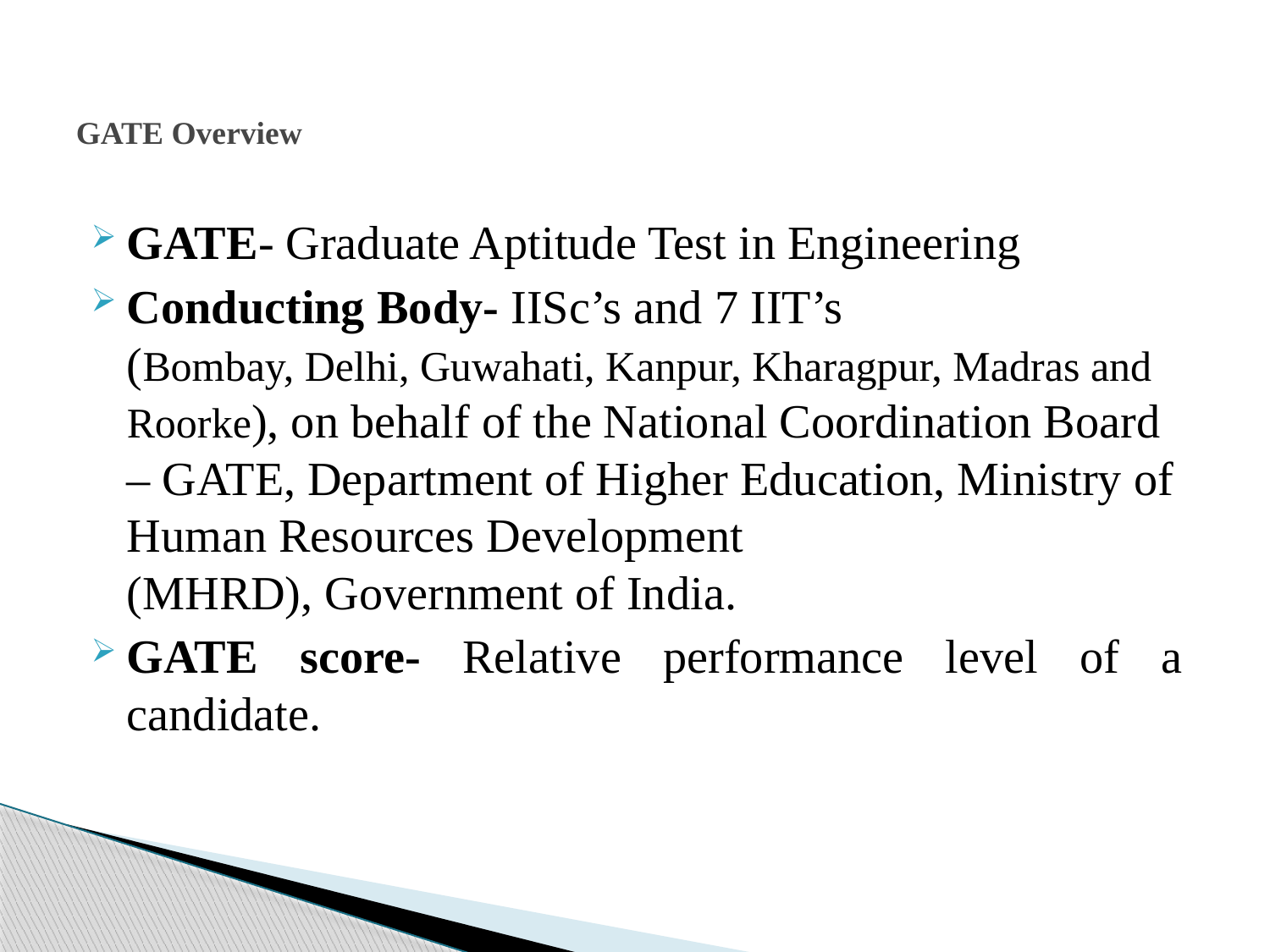

# GATE Overview
GATE- Graduate Aptitude Test in Engineering
Conducting Body- IISc’s and 7 IIT’s (Bombay, Delhi, Guwahati, Kanpur, Kharagpur, Madras and Roorke), on behalf of the National Coordination Board – GATE, Department of Higher Education, Ministry of Human Resources Development (MHRD), Government of India.
GATE score- Relative performance level of a candidate.